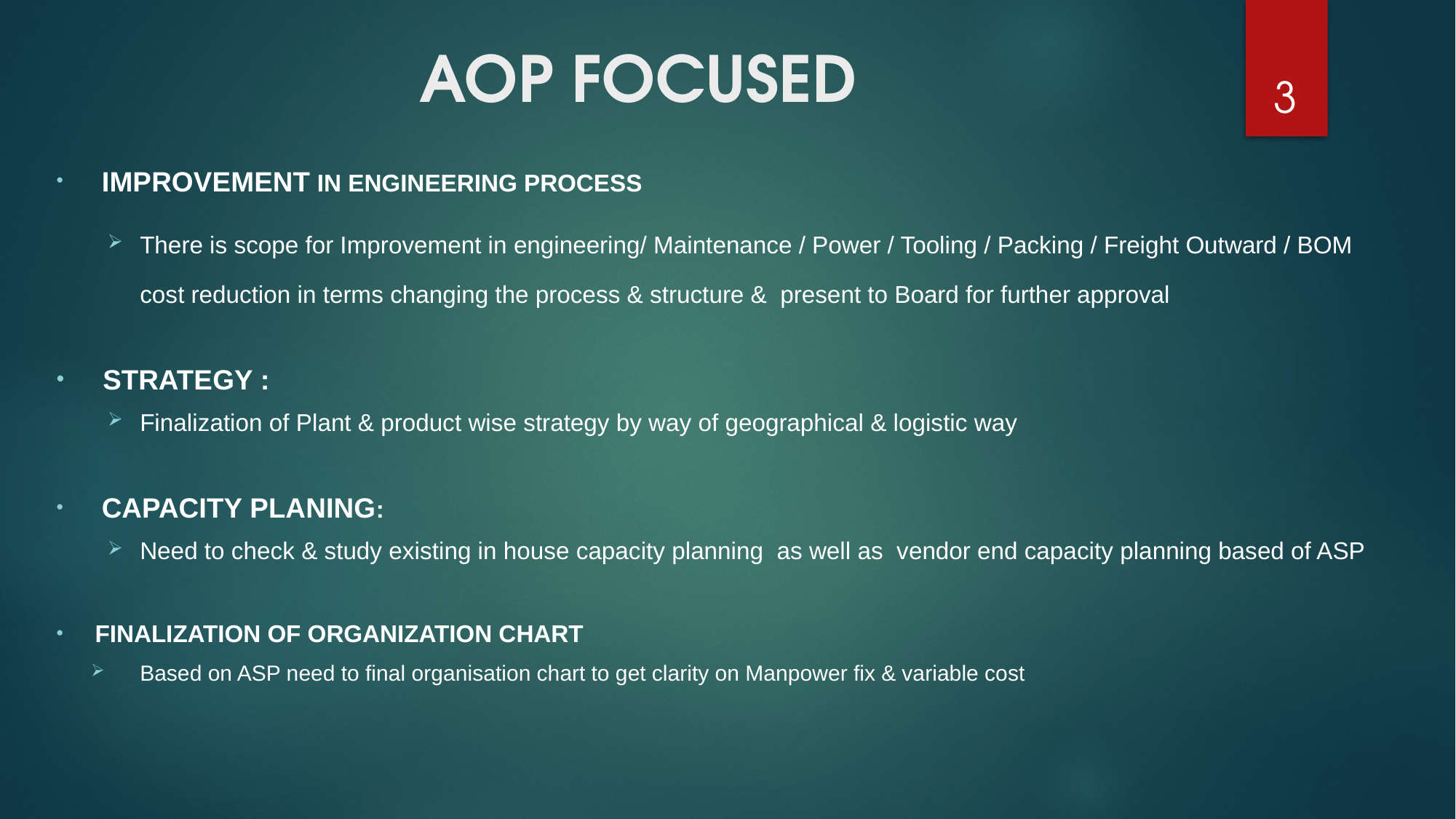

# AOP FOCUSED
3
 IMPROVEMENT IN ENGINEERING PROCESS
There is scope for Improvement in engineering/ Maintenance / Power / Tooling / Packing / Freight Outward / BOM cost reduction in terms changing the process & structure &  present to Board for further approval

 STRATEGY :
Finalization of Plant & product wise strategy by way of geographical & logistic way

 CAPACITY PLANING:
Need to check & study existing in house capacity planning  as well as  vendor end capacity planning based of ASP

FINALIZATION OF ORGANIZATION CHART
Based on ASP need to final organisation chart to get clarity on Manpower fix & variable cost